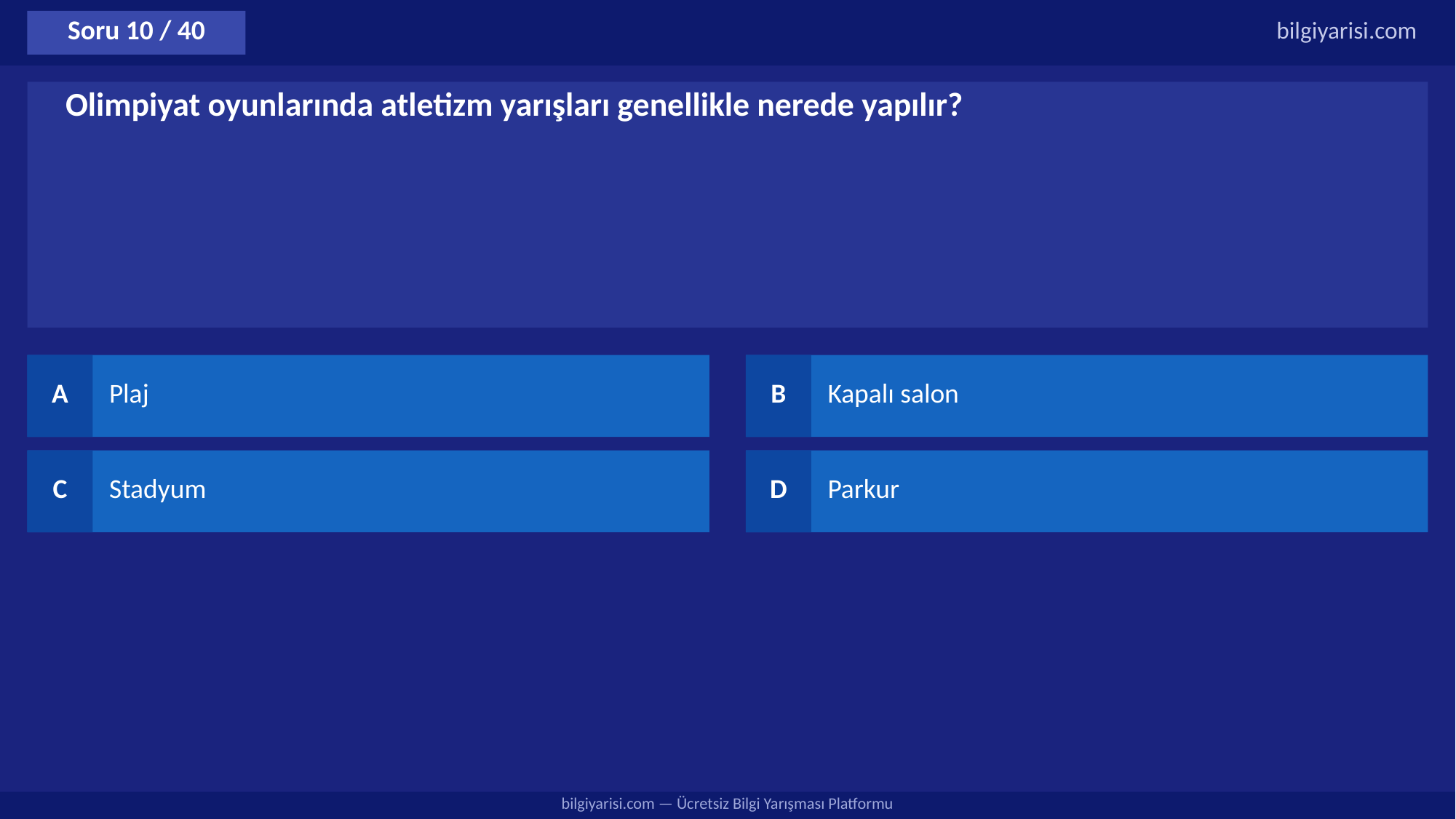

Soru 10 / 40
bilgiyarisi.com

Olimpiyat oyunlarında atletizm yarışları genellikle nerede yapılır?

A
Plaj

B
Kapalı salon

C
Stadyum

D
Parkur
bilgiyarisi.com — Ücretsiz Bilgi Yarışması Platformu